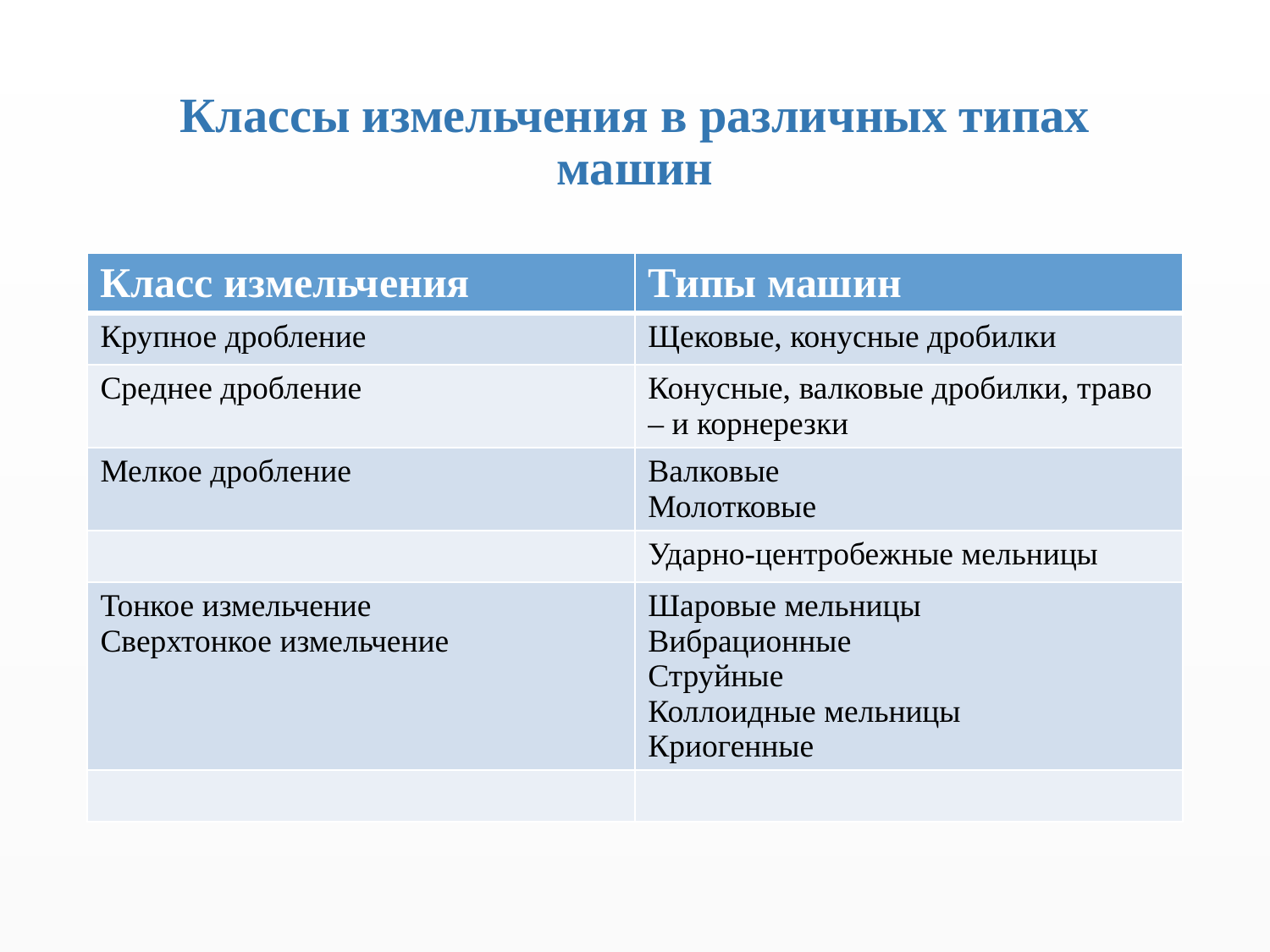

# Классы измельчения в различных типах машин
| Класс измельчения | Типы машин |
| --- | --- |
| Крупное дробление | Щековые, конусные дробилки |
| Среднее дробление | Конусные, валковые дробилки, траво – и корнерезки |
| Мелкое дробление | Валковые Молотковые |
|  | Ударно-центробежные мельницы |
| Тонкое измельчение Сверхтонкое измельчение | Шаровые мельницы Вибрационные Струйные Коллоидные мельницы Криогенные |
|  |  |